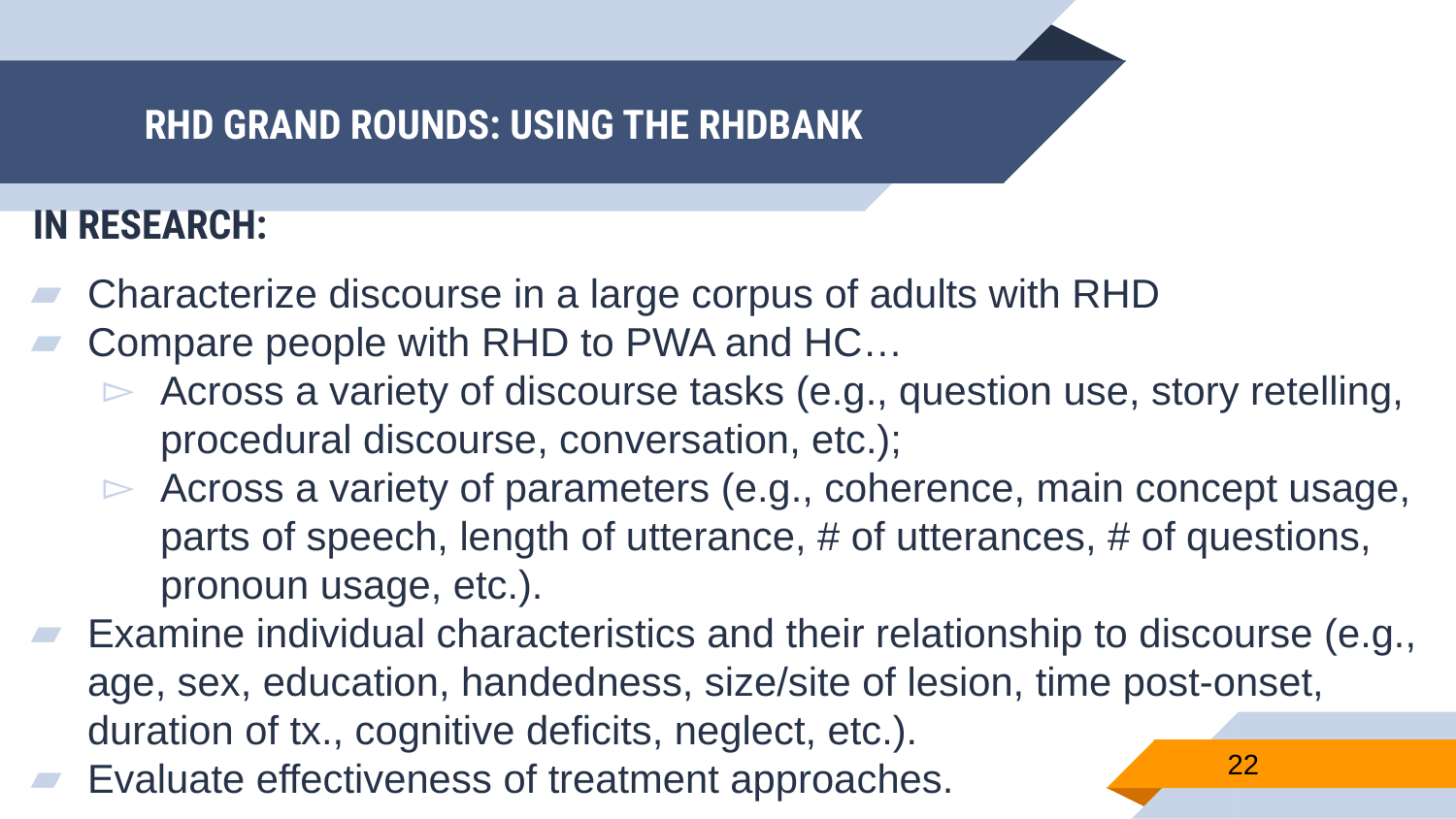

# RHD GRAND ROUNDS: USING THE RHDBANK
  IN RESEARCH:
Characterize discourse in a large corpus of adults with RHD
Compare people with RHD to PWA and HC…
Across a variety of discourse tasks (e.g., question use, story retelling, procedural discourse, conversation, etc.);
Across a variety of parameters (e.g., coherence, main concept usage, parts of speech, length of utterance, # of utterances, # of questions, pronoun usage, etc.).
Examine individual characteristics and their relationship to discourse (e.g., age, sex, education, handedness, size/site of lesion, time post-onset, duration of tx., cognitive deficits, neglect, etc.).
Evaluate effectiveness of treatment approaches.

22